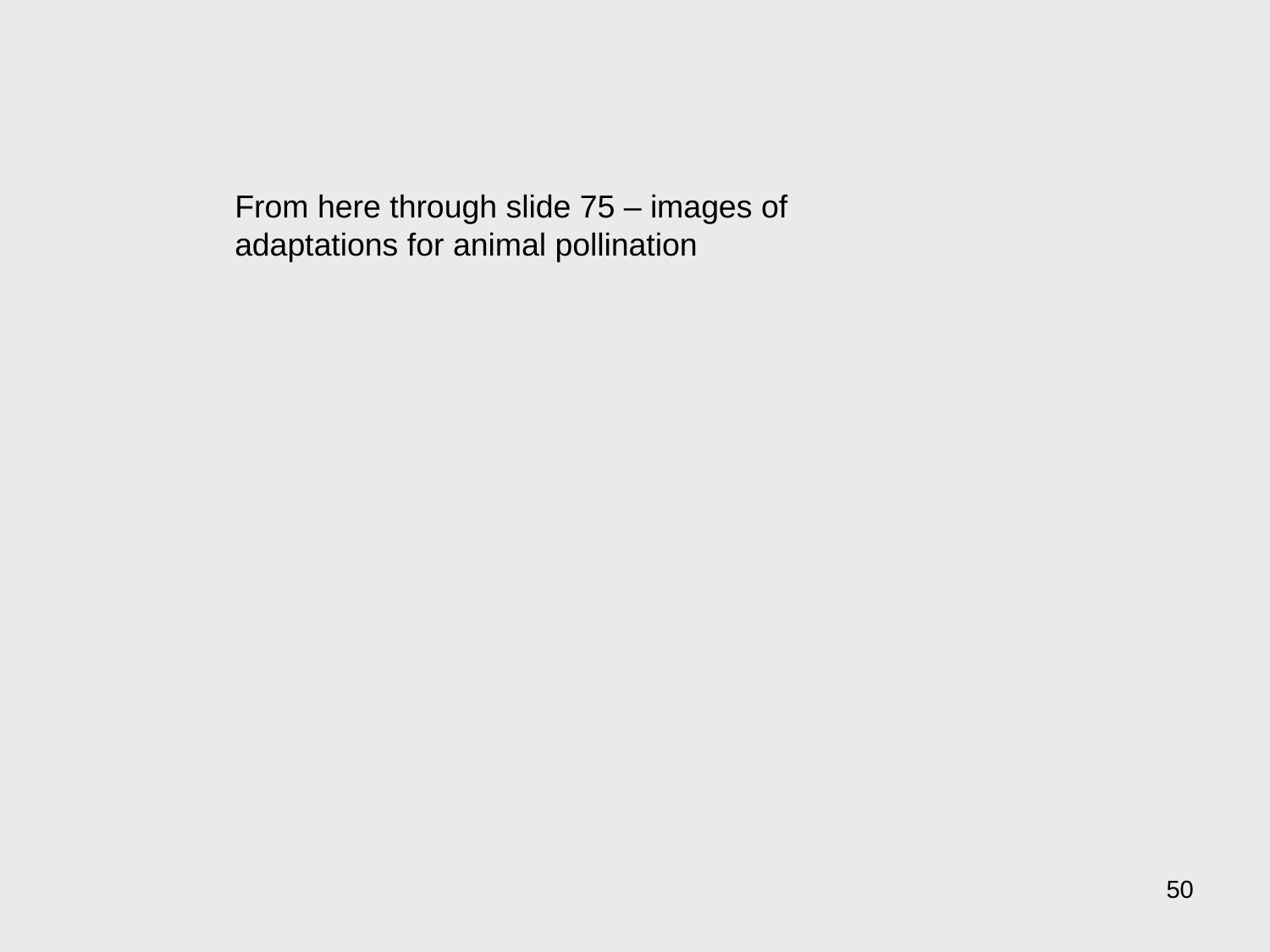

From here through slide 75 – images of adaptations for animal pollination
50